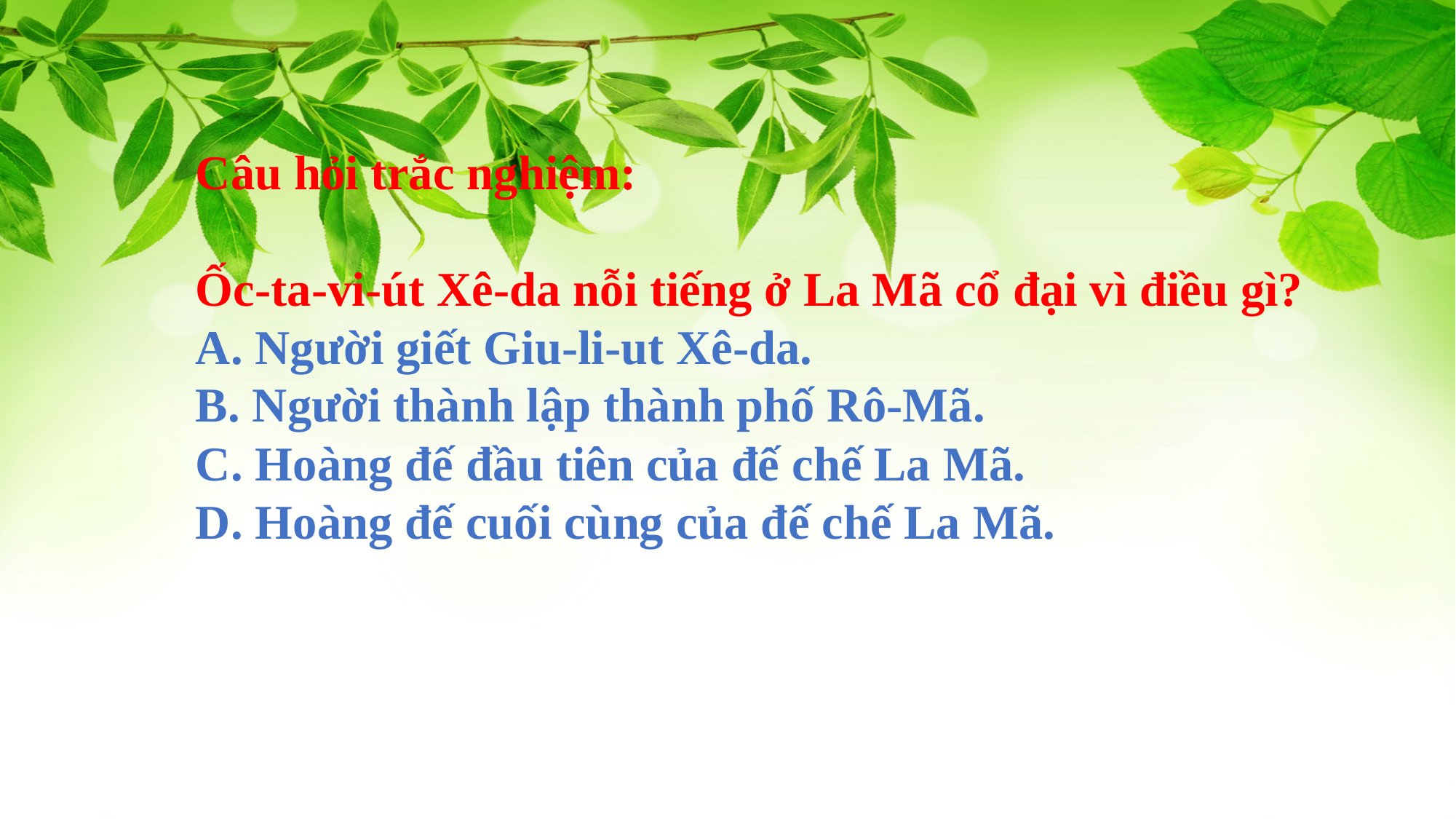

Câu hỏi trắc nghiệm:

Ốc-ta-vi-út Xê-da nỗi tiếng ở La Mã cổ đại vì điều gì?
A. Người giết Giu-li-ut Xê-da.
B. Người thành lập thành phố Rô-Mã.
C. Hoàng đế đầu tiên của đế chế La Mã.
D. Hoàng đế cuối cùng của đế chế La Mã.